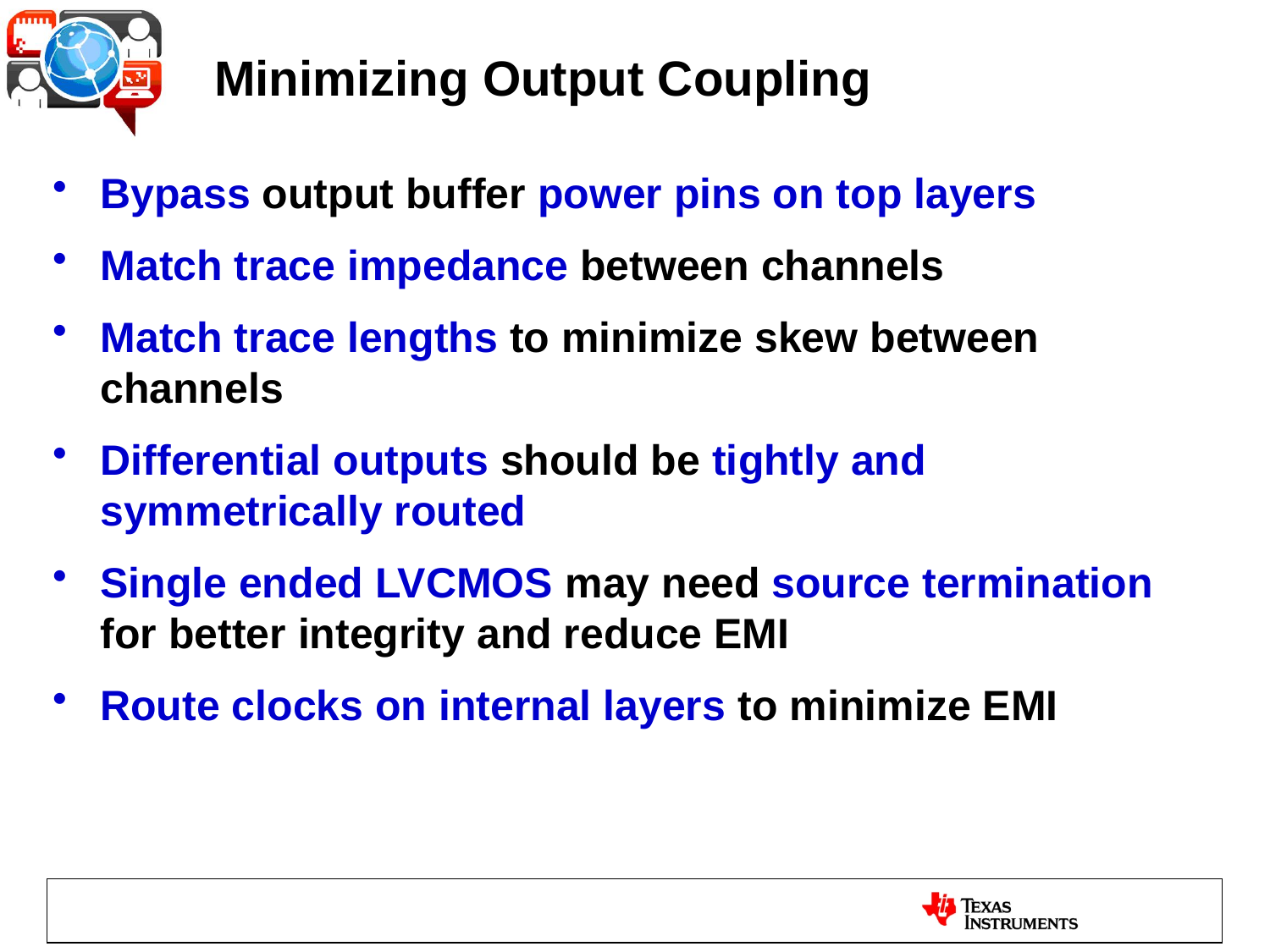

Minimizing Output Coupling
Bypass output buffer power pins on top layers
Match trace impedance between channels
Match trace lengths to minimize skew between channels
Differential outputs should be tightly and symmetrically routed
Single ended LVCMOS may need source termination for better integrity and reduce EMI
Route clocks on internal layers to minimize EMI